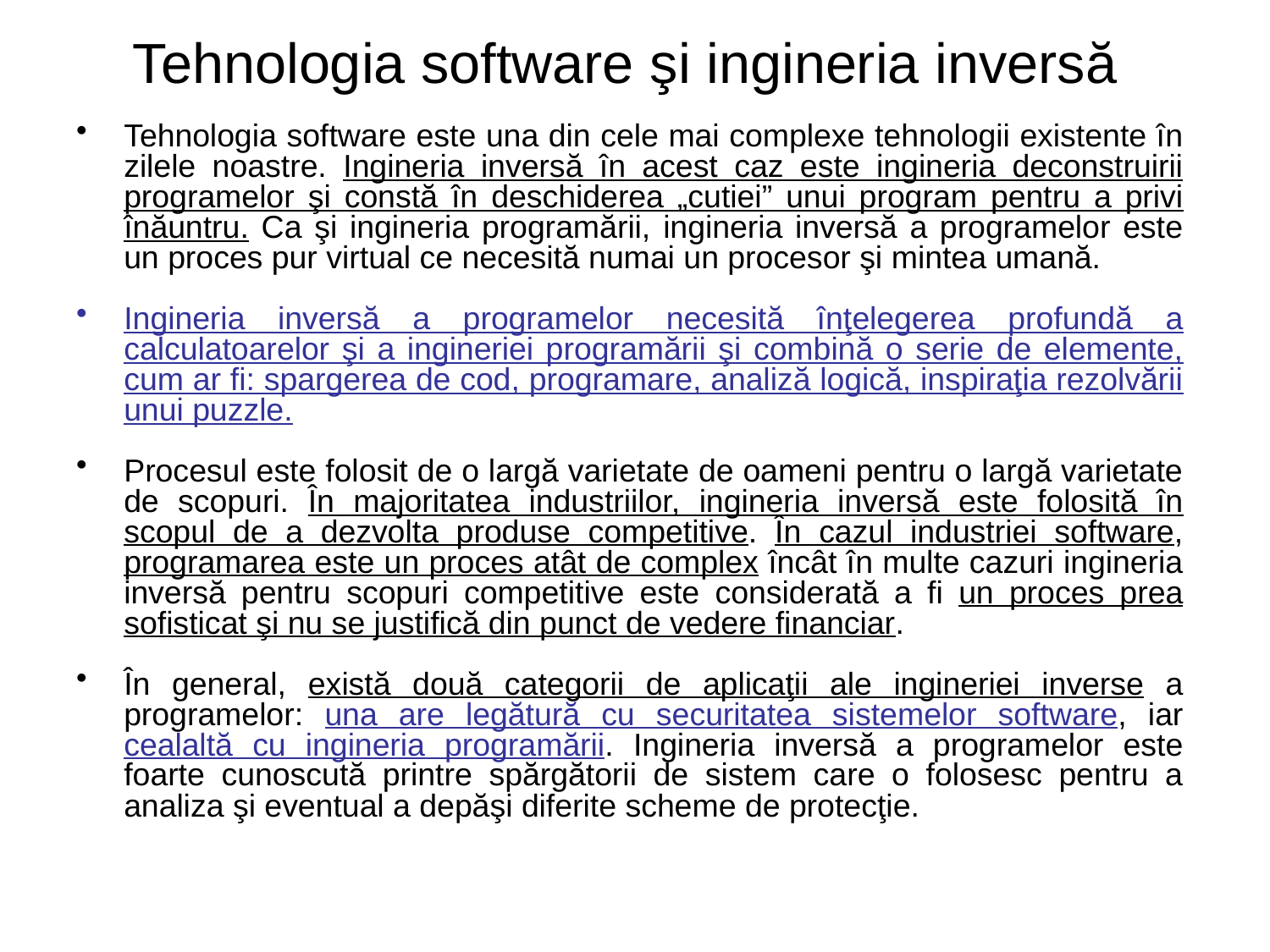

# Tehnologia software şi ingineria inversă
Tehnologia software este una din cele mai complexe tehnologii existente în zilele noastre. Ingineria inversă în acest caz este ingineria deconstruirii programelor şi constă în deschiderea „cutiei” unui program pentru a privi înăuntru. Ca şi ingineria programării, ingineria inversă a programelor este un proces pur virtual ce necesită numai un procesor şi mintea umană.

Ingineria inversă a programelor necesită înţelegerea profundă a calculatoarelor şi a ingineriei programării şi combină o serie de elemente, cum ar fi: spargerea de cod, programare, analiză logică, inspiraţia rezolvării unui puzzle.

Procesul este folosit de o largă varietate de oameni pentru o largă varietate de scopuri. În majoritatea industriilor, ingineria inversă este folosită în scopul de a dezvolta produse competitive. În cazul industriei software, programarea este un proces atât de complex încât în multe cazuri ingineria inversă pentru scopuri competitive este considerată a fi un proces prea sofisticat şi nu se justifică din punct de vedere financiar.

În general, există două categorii de aplicaţii ale ingineriei inverse a programelor: una are legătură cu securitatea sistemelor software, iar cealaltă cu ingineria programării. Ingineria inversă a programelor este foarte cunoscută printre spărgătorii de sistem care o folosesc pentru a analiza şi eventual a depăşi diferite scheme de protecţie.